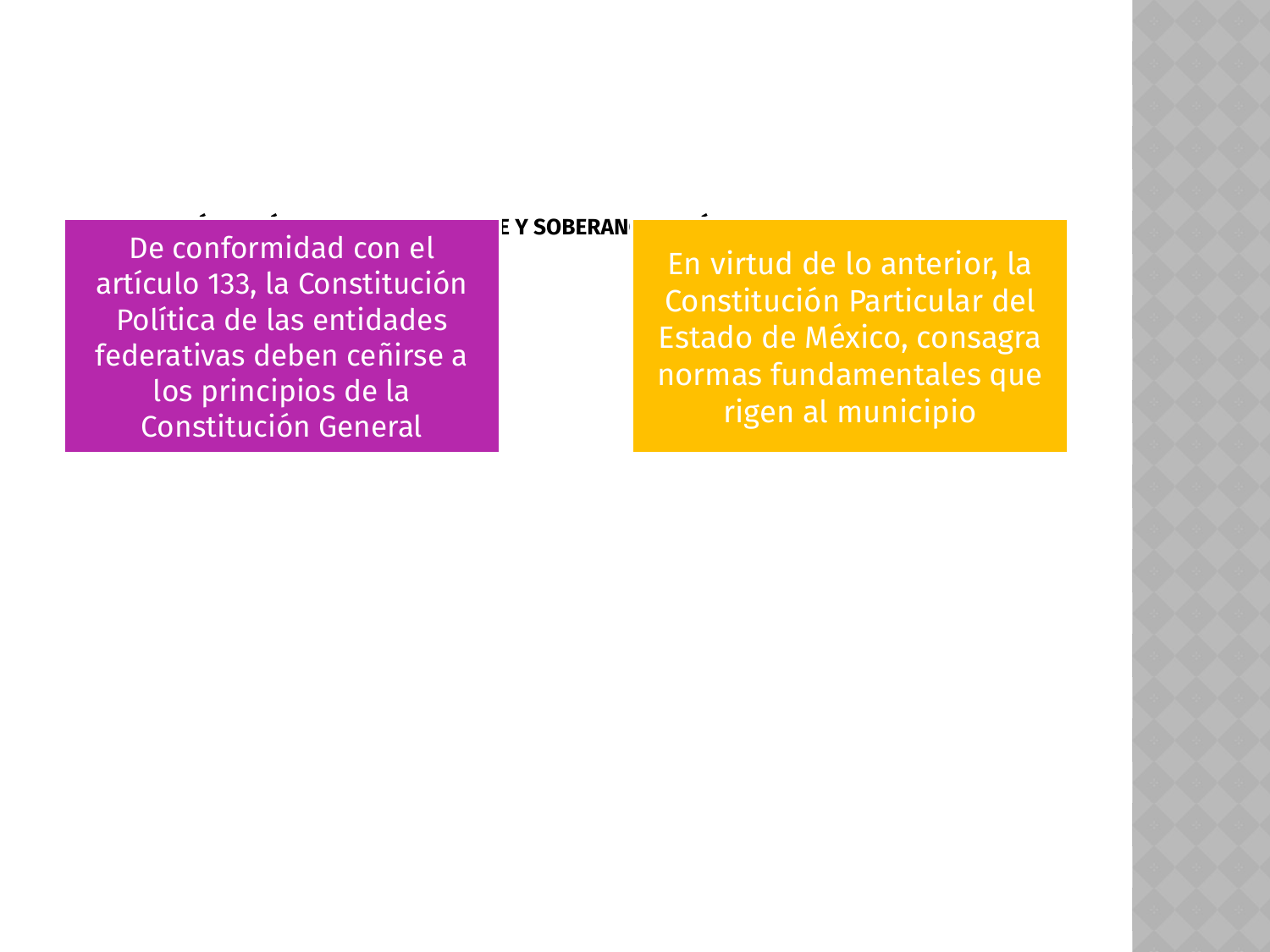

# CONSTITUCIÓN POLÍTICA DEL ESTADO LIBRE Y SOBERANO DE MÉXICO
De conformidad con el artículo 133, la Constitución Política de las entidades federativas deben ceñirse a los principios de la Constitución General
En virtud de lo anterior, la Constitución Particular del Estado de México, consagra normas fundamentales que rigen al municipio